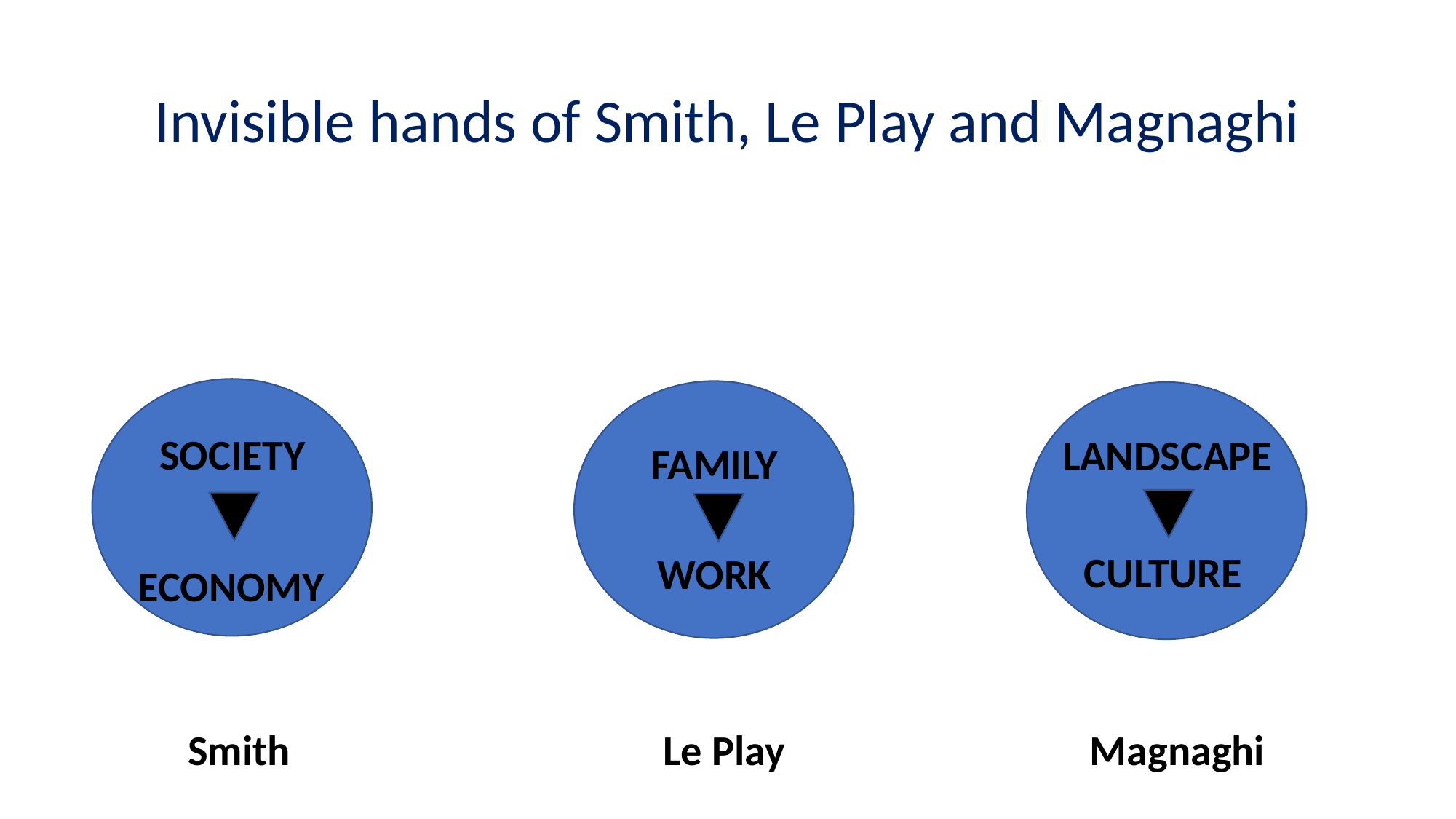

# Invisible hands of Smith, Le Play and Magnaghi

SOCIETY
LANDSCAPE
FAMILY

CULTURE
WORK
ECONOMY
Smith				    Le Play			   Magnaghi